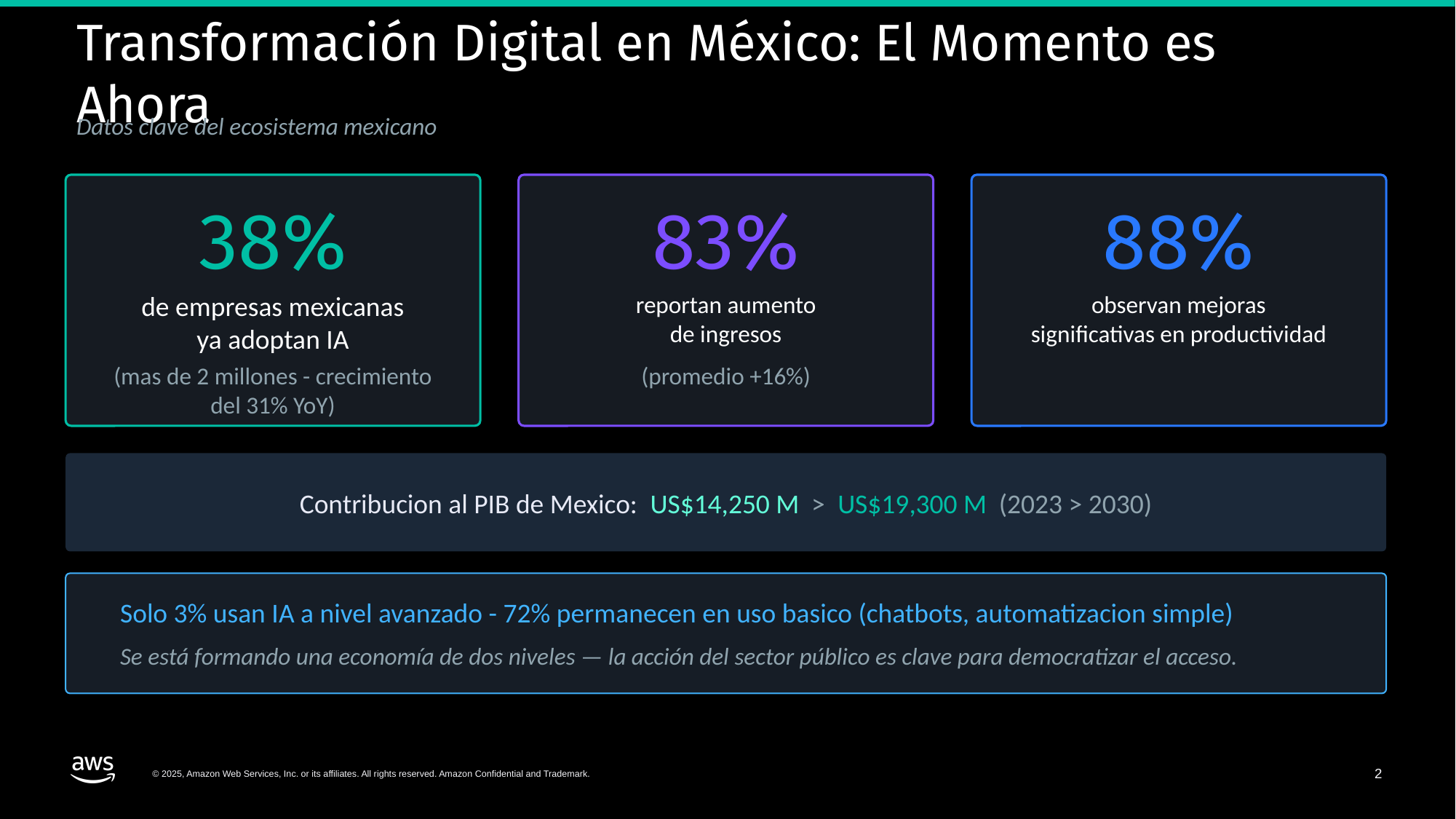

Transformación Digital en México: El Momento es Ahora
Datos clave del ecosistema mexicano

38%
83%
88%
de empresas mexicanas
ya adoptan IA
reportan aumento
de ingresos
observan mejoras
significativas en productividad
(mas de 2 millones - crecimiento del 31% YoY)
(promedio +16%)

Contribucion al PIB de Mexico:  US$14,250 M  >  US$19,300 M  (2023 > 2030)

Solo 3% usan IA a nivel avanzado - 72% permanecen en uso basico (chatbots, automatizacion simple)
Se está formando una economía de dos niveles — la acción del sector público es clave para democratizar el acceso.